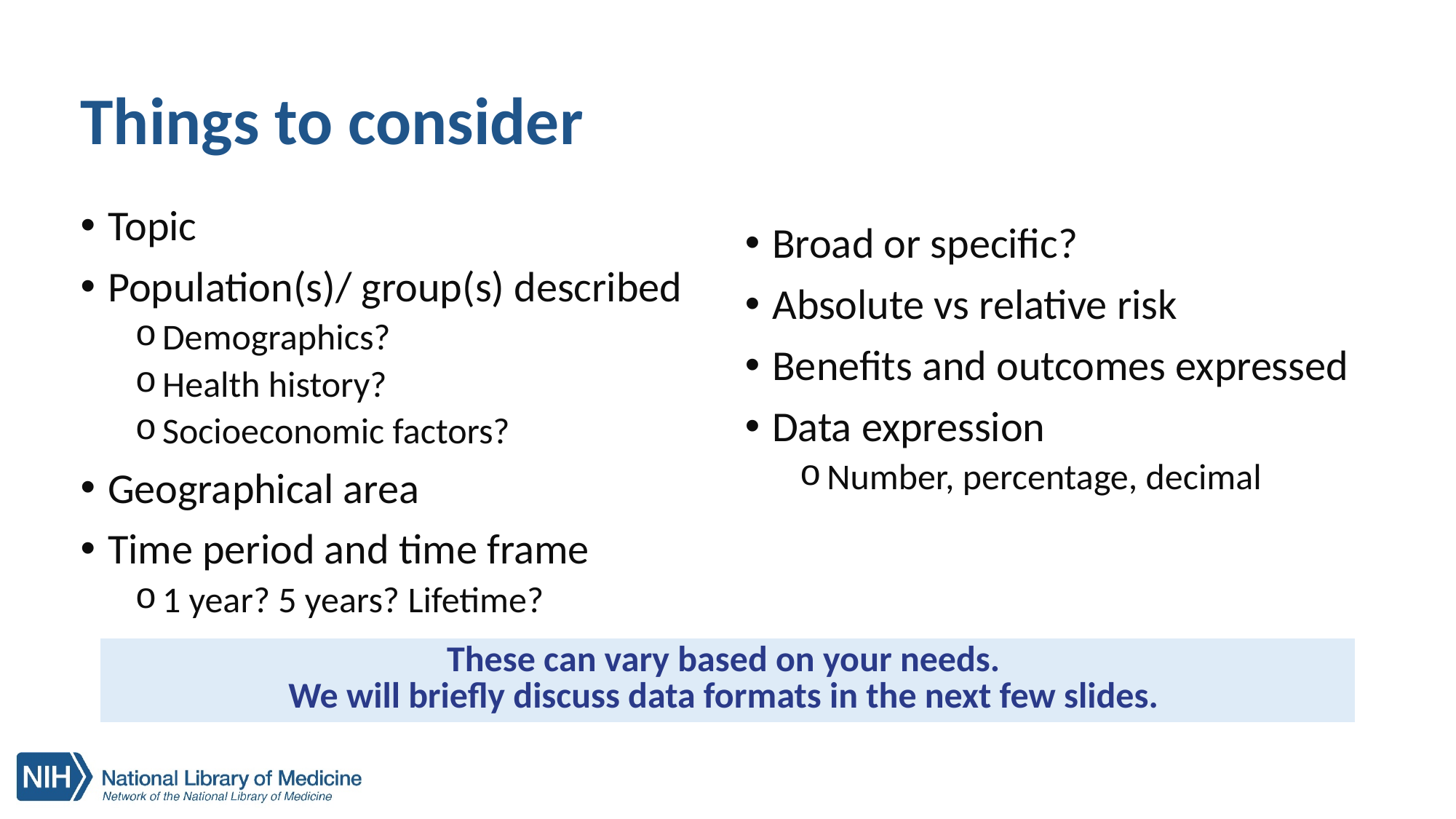

# Things to consider
Topic
Population(s)/ group(s) described
Demographics?
Health history?
Socioeconomic factors?
Geographical area
Time period and time frame
1 year? 5 years? Lifetime?
Broad or specific?
Absolute vs relative risk
Benefits and outcomes expressed
Data expression
Number, percentage, decimal

| These can vary based on your needs. We will briefly discuss data formats in the next few slides. |
| --- |